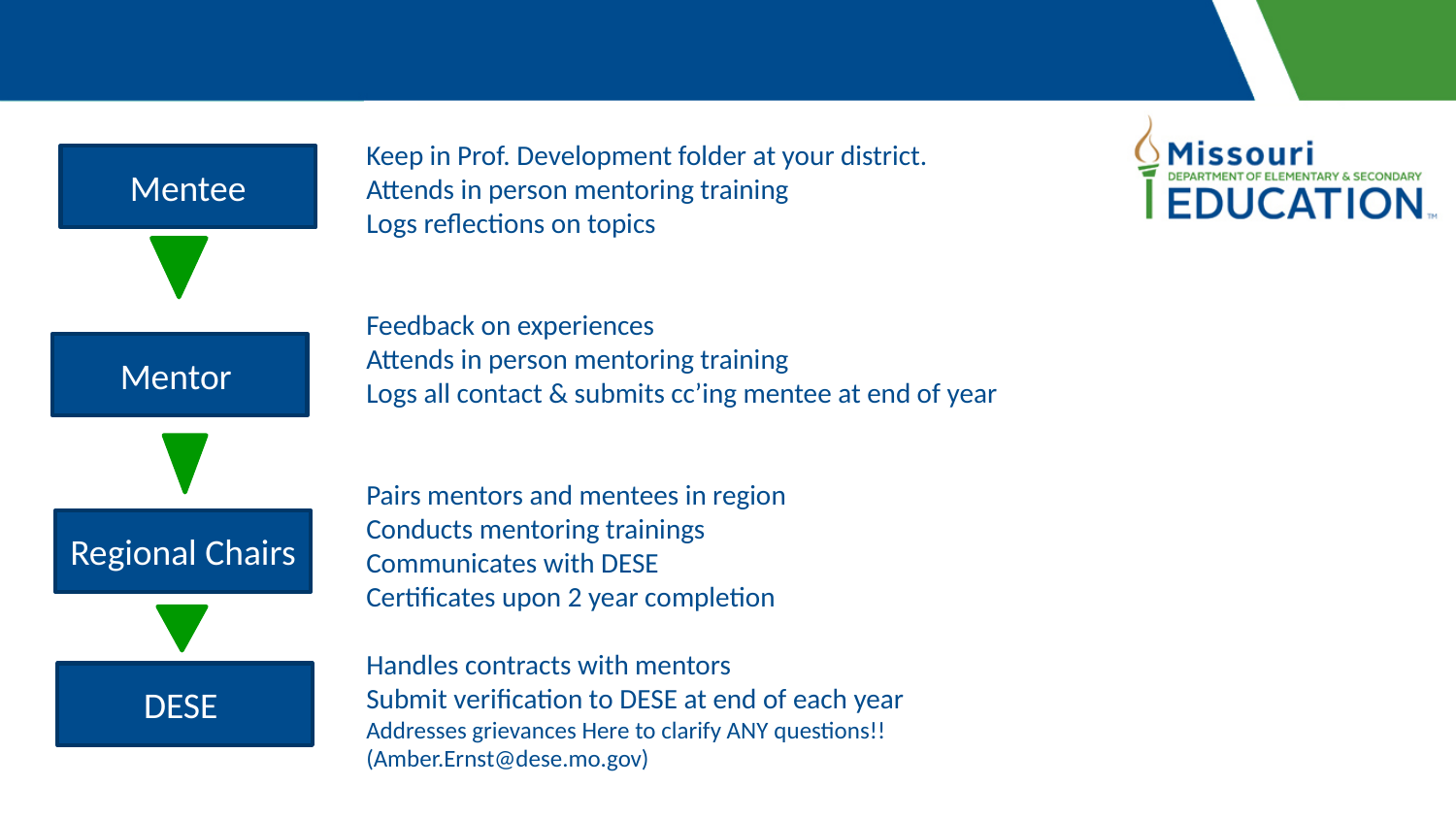

Keep in Prof. Development folder at your district.
Attends in person mentoring training
Logs reflections on topics

Feedback on experiences
Attends in person mentoring training
Logs all contact & submits cc’ing mentee at end of year

Pairs mentors and mentees in region
Conducts mentoring trainings
Communicates with DESE
Certificates upon 2 year completion

Handles contracts with mentors
Submit verification to DESE at end of each year
Addresses grievances Here to clarify ANY questions!! (Amber.Ernst@dese.mo.gov)
Mentee
Mentee

Mentor
Mentor

Regional Chairs

DESE
DESE